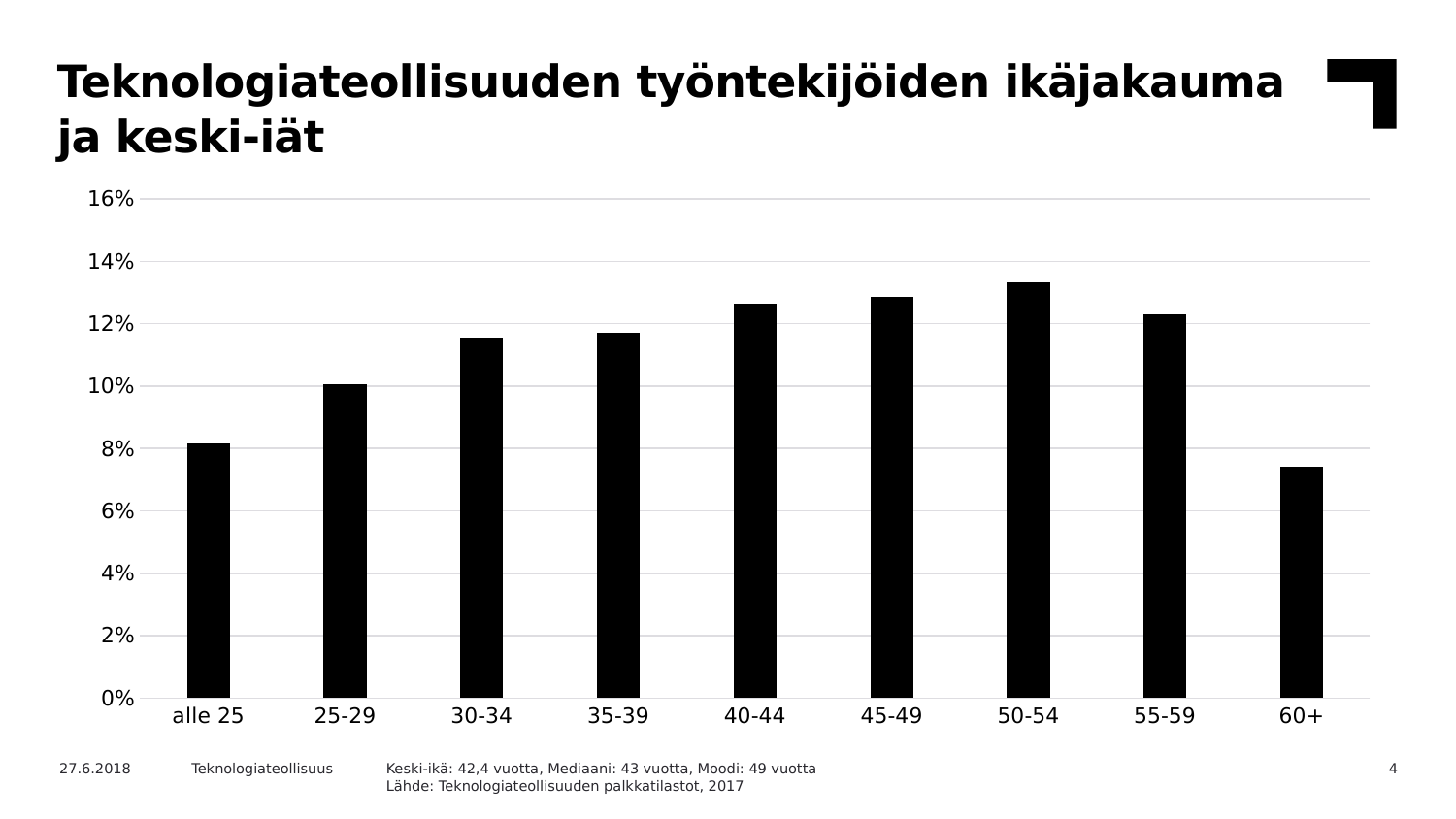

Teknologiateollisuuden työntekijöiden ikäjakauma ja keski-iät

### Chart

| Category | Luokka 1 |
|---|---|
| alle 25 | 0.08149915156284583 |
| 25-29 | 0.10045987752994122 |
| 30-34 | 0.11541204534835107 |
| 35-39 | 0.11713351203797064 |
| 40-44 | 0.1264540245431965 |
| 45-49 | 0.12864274647714138 |
| 50-54 | 0.13336448368295503 |
| 55-59 | 0.12296190640139684 |
| 60+ | 0.07407225241620147 |
Keski-ikä: 42,4 vuotta, Mediaani: 43 vuotta, Moodi: 49 vuotta
Lähde: Teknologiateollisuuden palkkatilastot, 2017
27.6.2018
Teknologiateollisuus
4